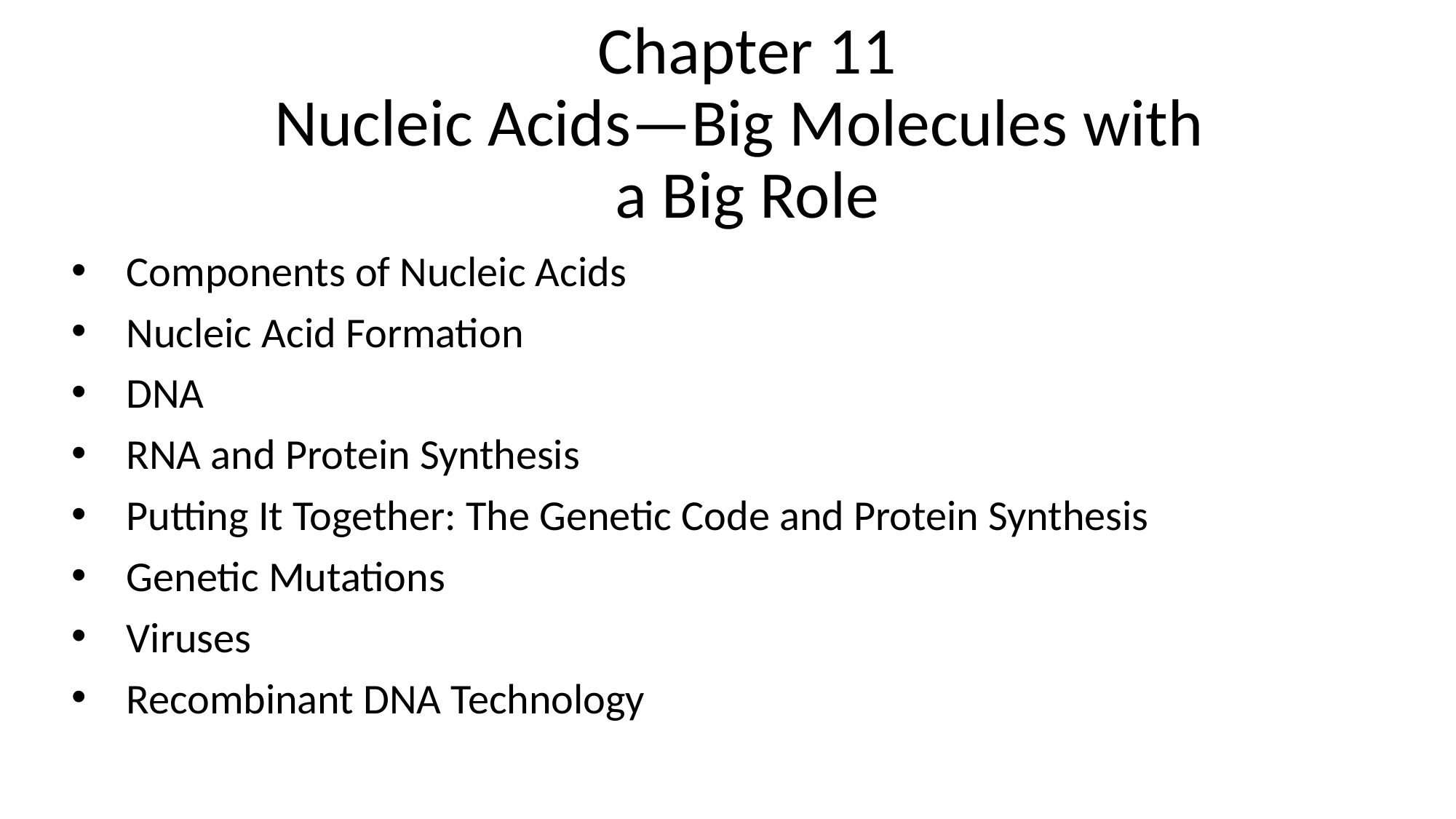

# Chapter 11 Nucleic Acids—Big Molecules with a Big Role
Components of Nucleic Acids
Nucleic Acid Formation
DNA
RNA and Protein Synthesis
Putting It Together: The Genetic Code and Protein Synthesis
Genetic Mutations
Viruses
Recombinant DNA Technology